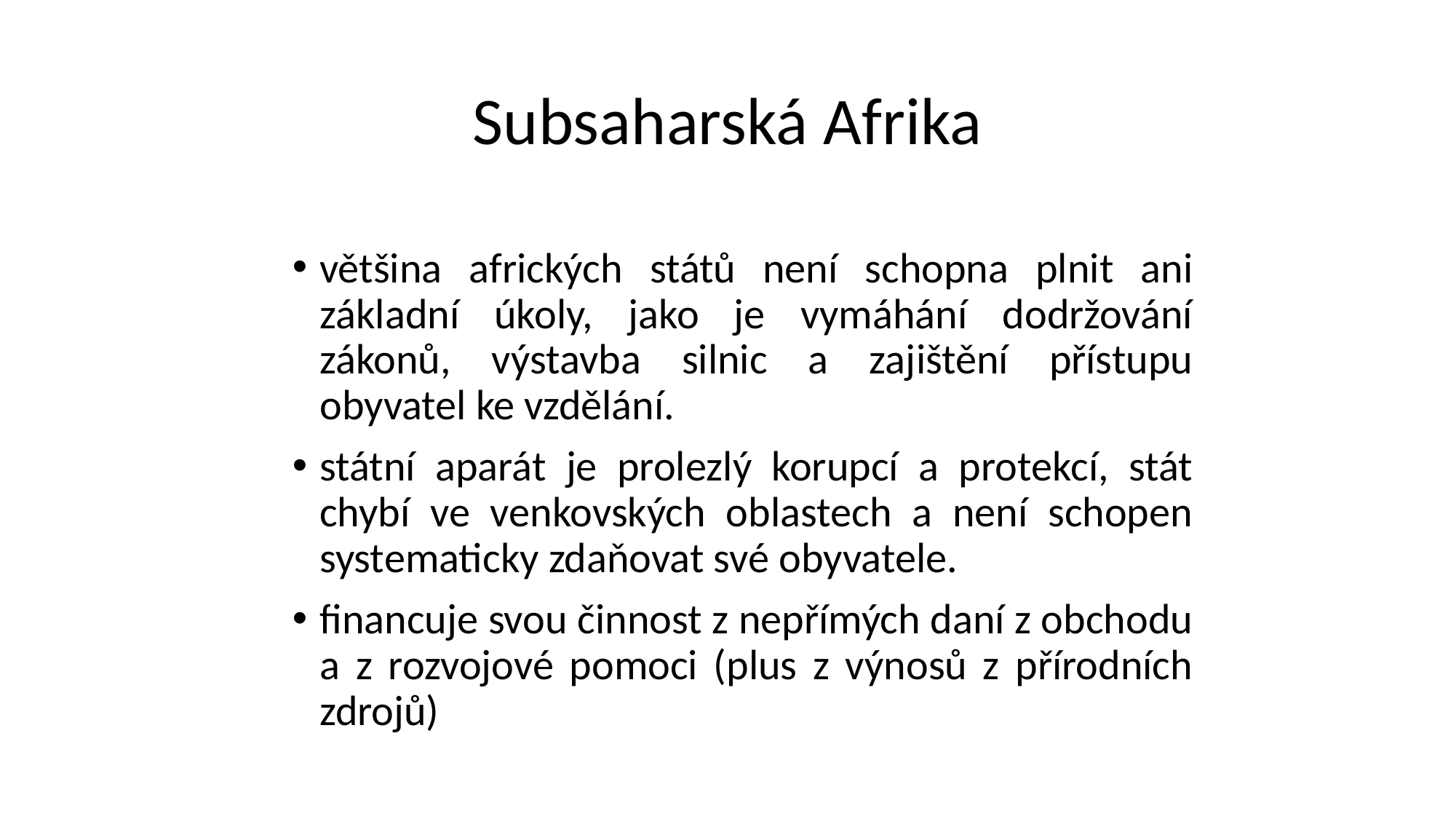

# Subsaharská Afrika
většina afrických států není schopna plnit ani základní úkoly, jako je vymáhání dodržování zákonů, výstavba silnic a zajištění přístupu obyvatel ke vzdělání.
státní aparát je prolezlý korupcí a protekcí, stát chybí ve venkovských oblastech a není schopen systematicky zdaňovat své obyvatele.
financuje svou činnost z nepřímých daní z obchodu a z rozvojové pomoci (plus z výnosů z přírodních zdrojů)